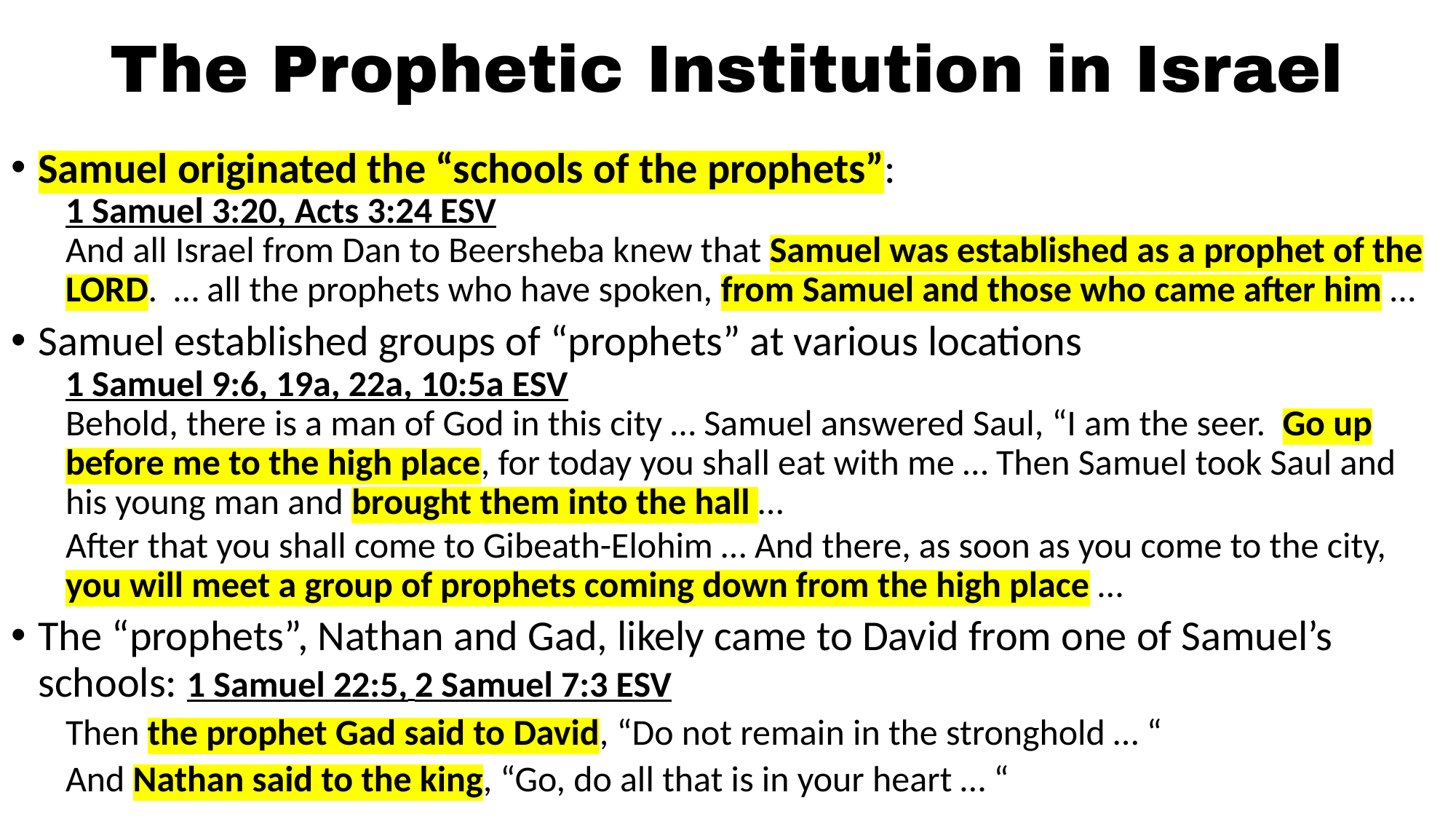

# The Prophetic Institution in Israel
Samuel originated the “schools of the prophets”:
1 Samuel 3:20, Acts 3:24 ESV
And all Israel from Dan to Beersheba knew that Samuel was established as a prophet of the LORD.  … all the prophets who have spoken, from Samuel and those who came after him …
Samuel established groups of “prophets” at various locations
1 Samuel 9:6, 19a, 22a, 10:5a ESV
Behold, there is a man of God in this city … Samuel answered Saul, “I am the seer.  Go up before me to the high place, for today you shall eat with me … Then Samuel took Saul and his young man and brought them into the hall …
After that you shall come to Gibeath-Elohim … And there, as soon as you come to the city, you will meet a group of prophets coming down from the high place …
The “prophets”, Nathan and Gad, likely came to David from one of Samuel’s schools: 1 Samuel 22:5, 2 Samuel 7:3 ESV
Then the prophet Gad said to David, “Do not remain in the stronghold … “
And Nathan said to the king, “Go, do all that is in your heart … “